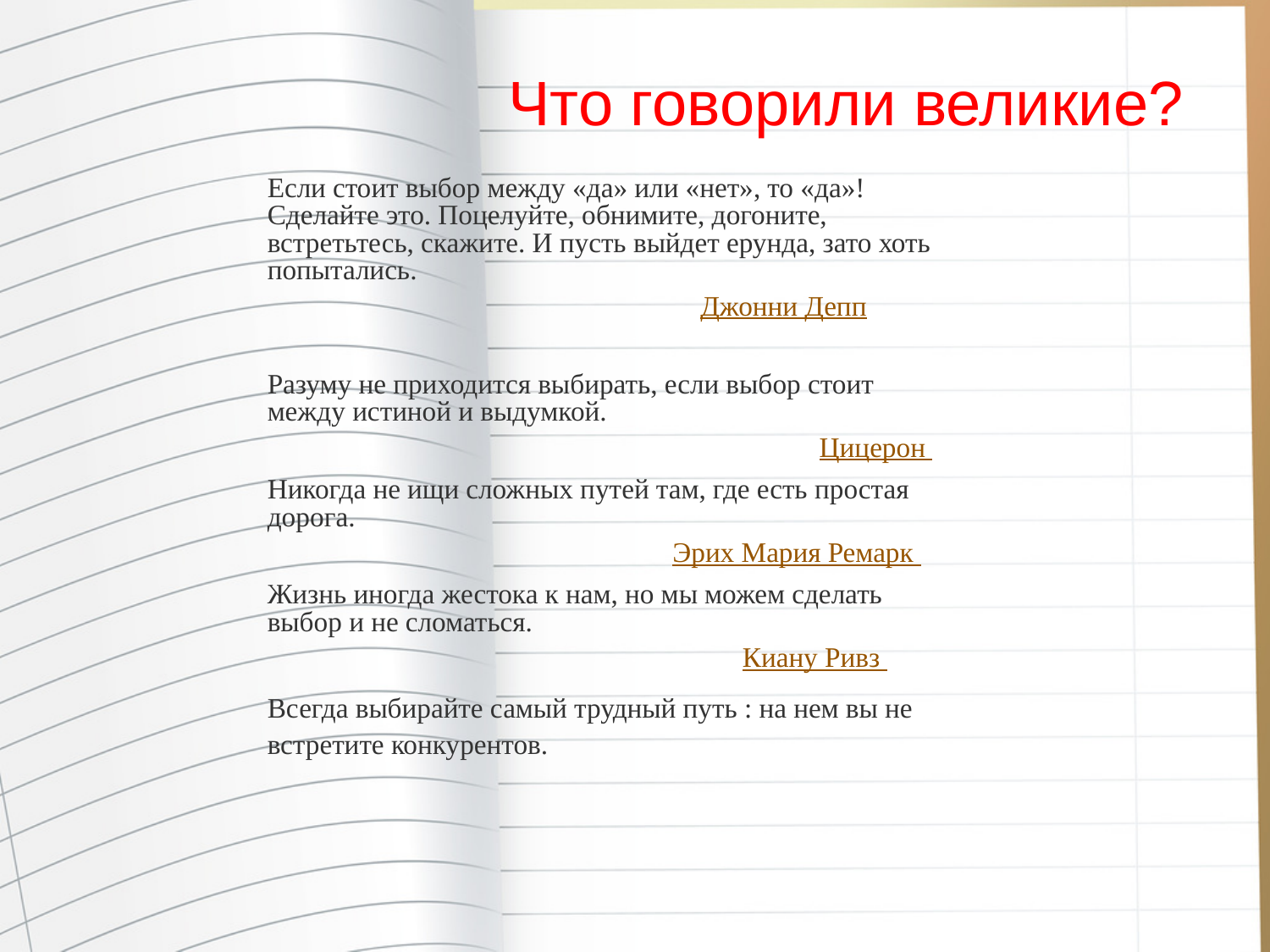

Что говорили великие?
Если стоит выбор между «да» или «нет», то «да»! Сделайте это. Поцелуйте, обнимите, догоните, встретьтесь, скажите. И пусть выйдет ерунда, зато хоть попытались.
                                                              Джонни Депп
Разуму не приходится выбирать, если выбор стоит между истиной и выдумкой.
                                                                               Цицерон
Никогда не ищи сложных путей там, где есть простая дорога.
                                                          Эрих Мария Ремарк
Жизнь иногда жестока к нам, но мы можем сделать выбор и не сломаться.
                                                                    Киану Ривз
Всегда выбирайте самый трудный путь : на нем вы не встретите конкурентов.